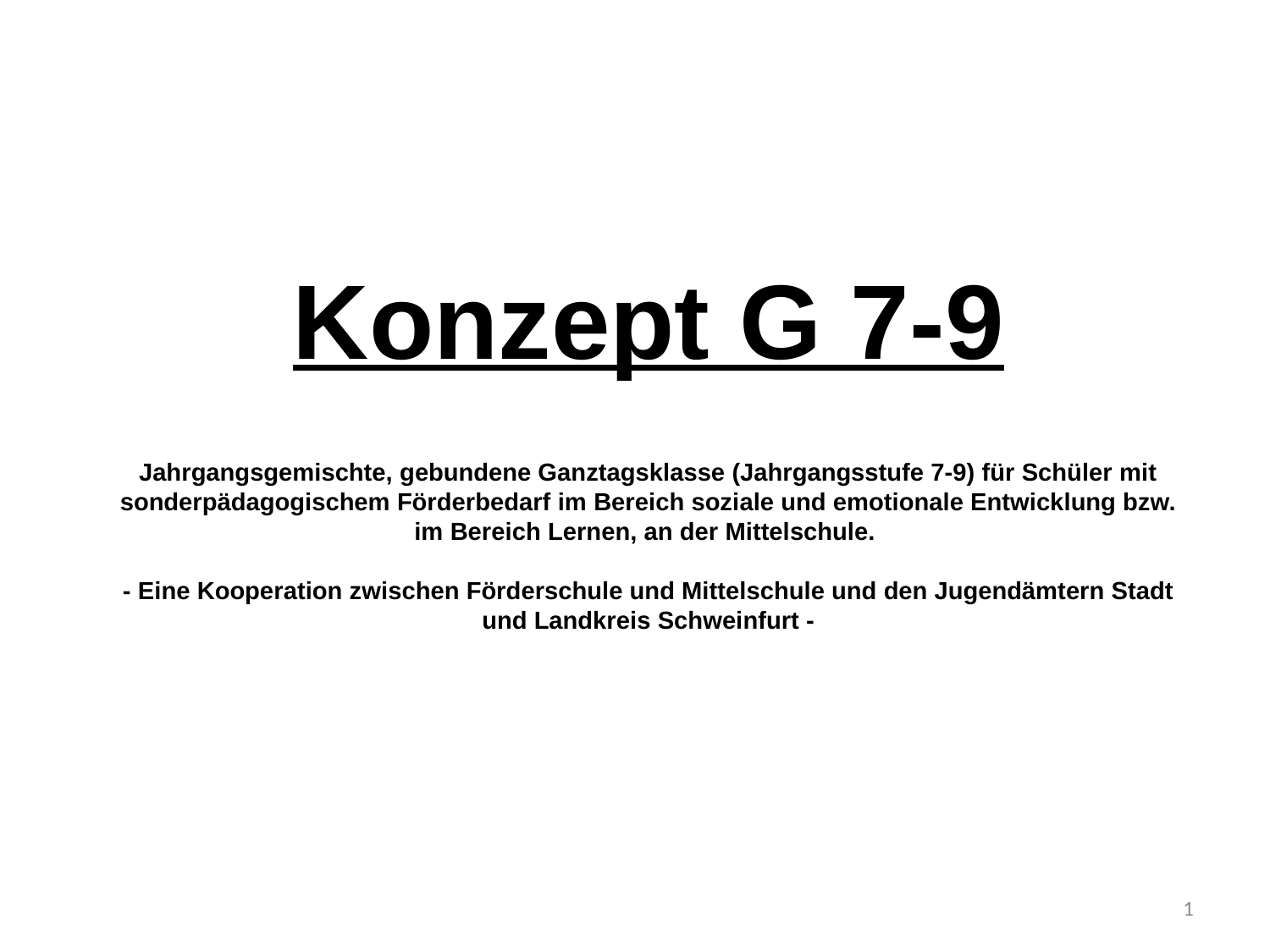

Konzept G 7-9

Jahrgangsgemischte, gebundene Ganztagsklasse (Jahrgangsstufe 7-9) für Schüler mit sonderpädagogischem Förderbedarf im Bereich soziale und emotionale Entwicklung bzw. im Bereich Lernen, an der Mittelschule.

- Eine Kooperation zwischen Förderschule und Mittelschule und den Jugendämtern Stadt und Landkreis Schweinfurt -
1